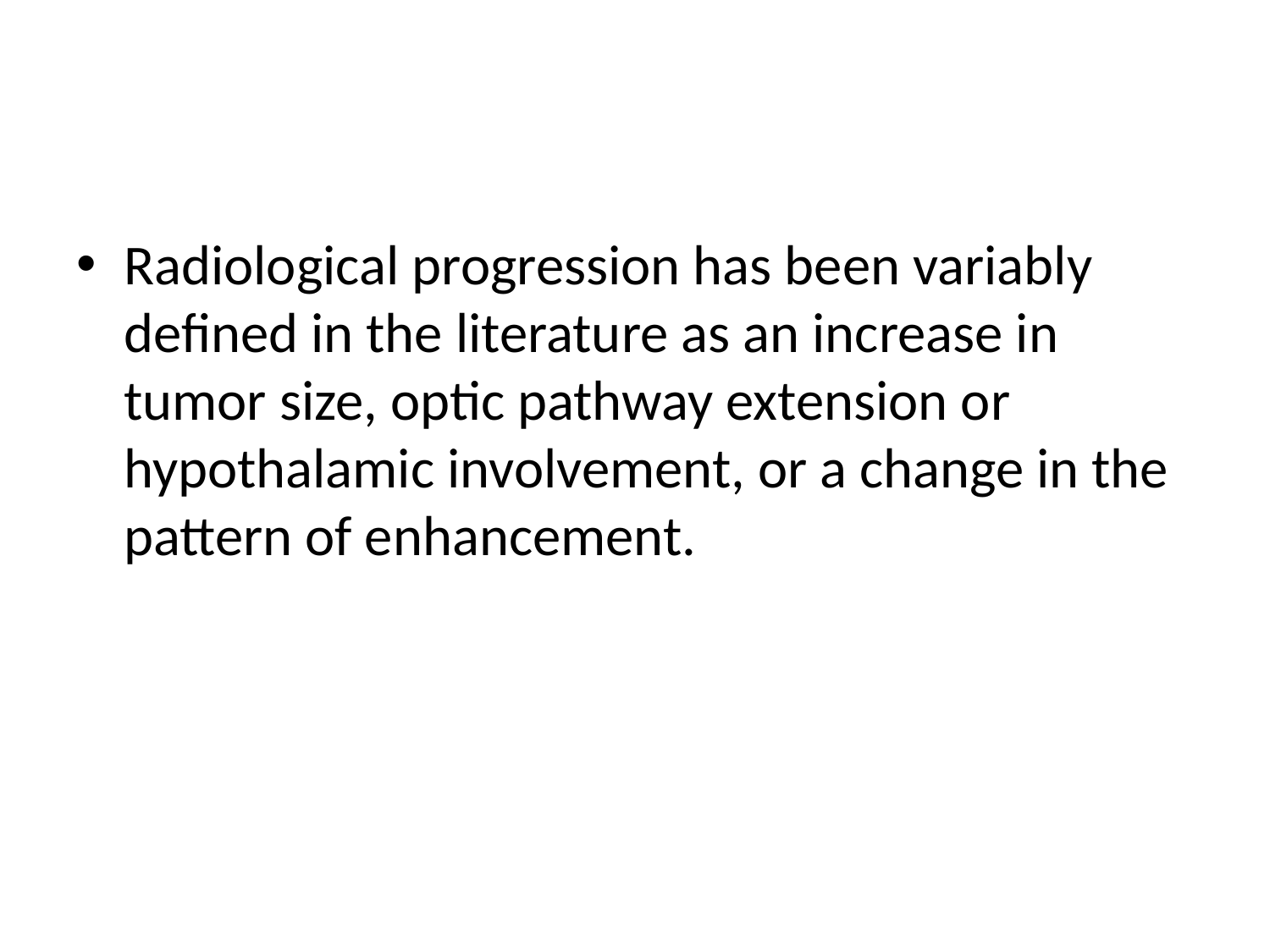

#
Radiological progression has been variably defined in the literature as an increase in tumor size, optic pathway extension or hypothalamic involvement, or a change in the pattern of enhancement.